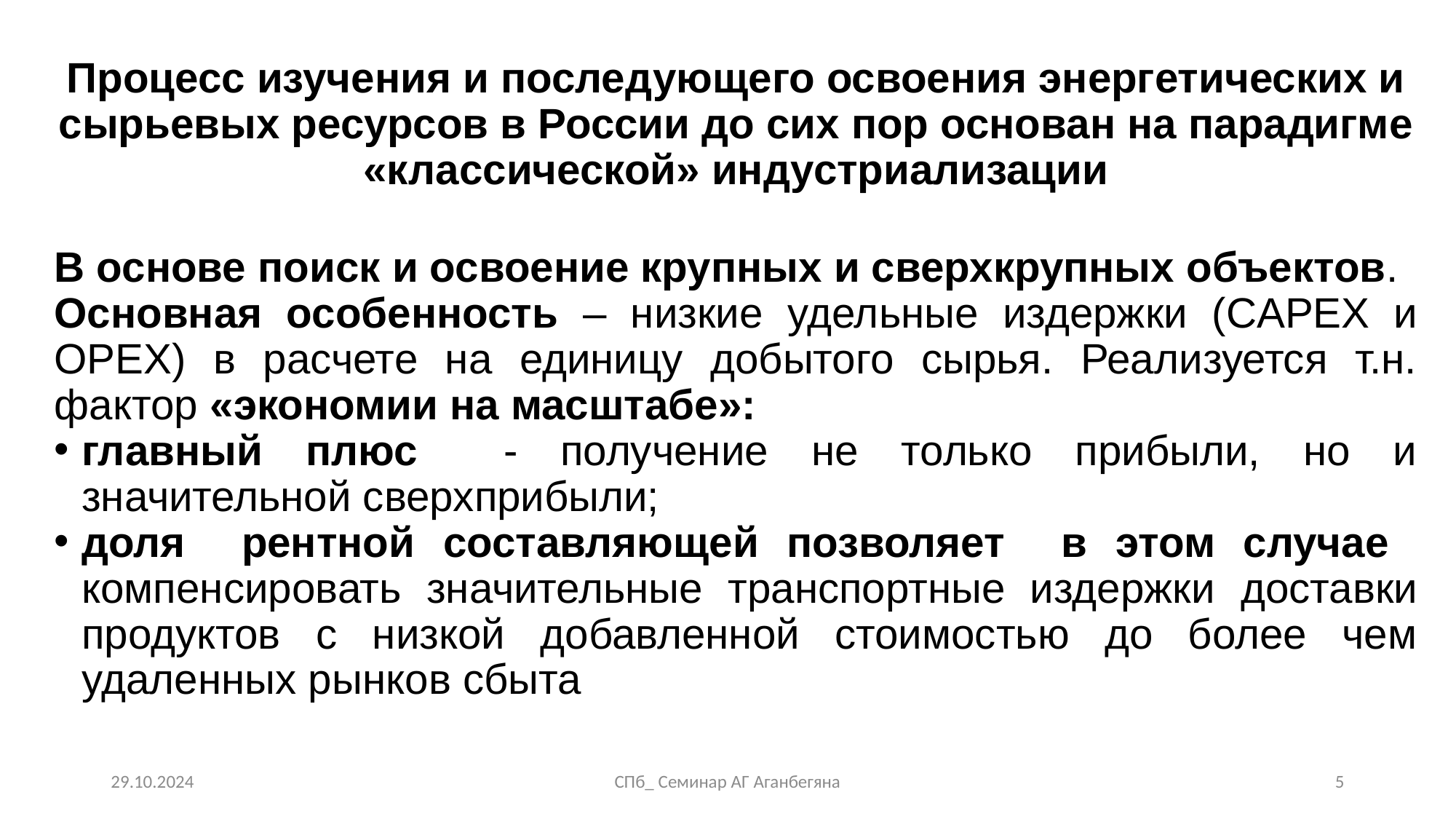

# Процесс изучения и последующего освоения энергетических и сырьевых ресурсов в России до сих пор основан на парадигме «классической» индустриализации
В основе поиск и освоение крупных и сверхкрупных объектов.
Основная особенность – низкие удельные издержки (CAPEX и OPEX) в расчете на единицу добытого сырья. Реализуется т.н. фактор «экономии на масштабе»:
главный плюс  - получение не только прибыли, но и значительной сверхприбыли;
доля  рентной составляющей позволяет  в этом случае  компенсировать значительные транспортные издержки доставки продуктов с низкой добавленной стоимостью до более чем удаленных рынков сбыта
29.10.2024
СПб_ Семинар АГ Аганбегяна
5